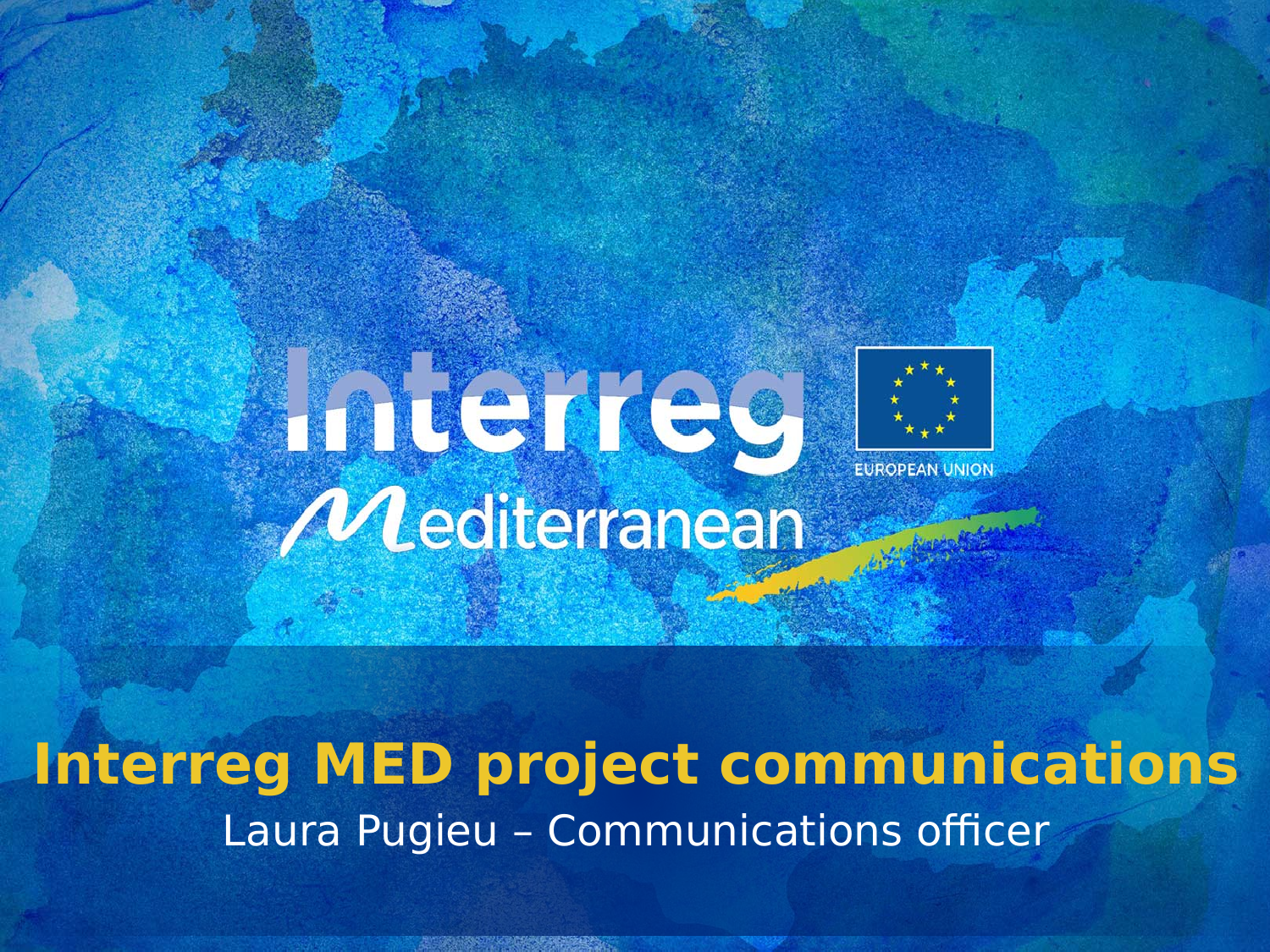

Interreg MED project communications
Laura Pugieu – Communications officer